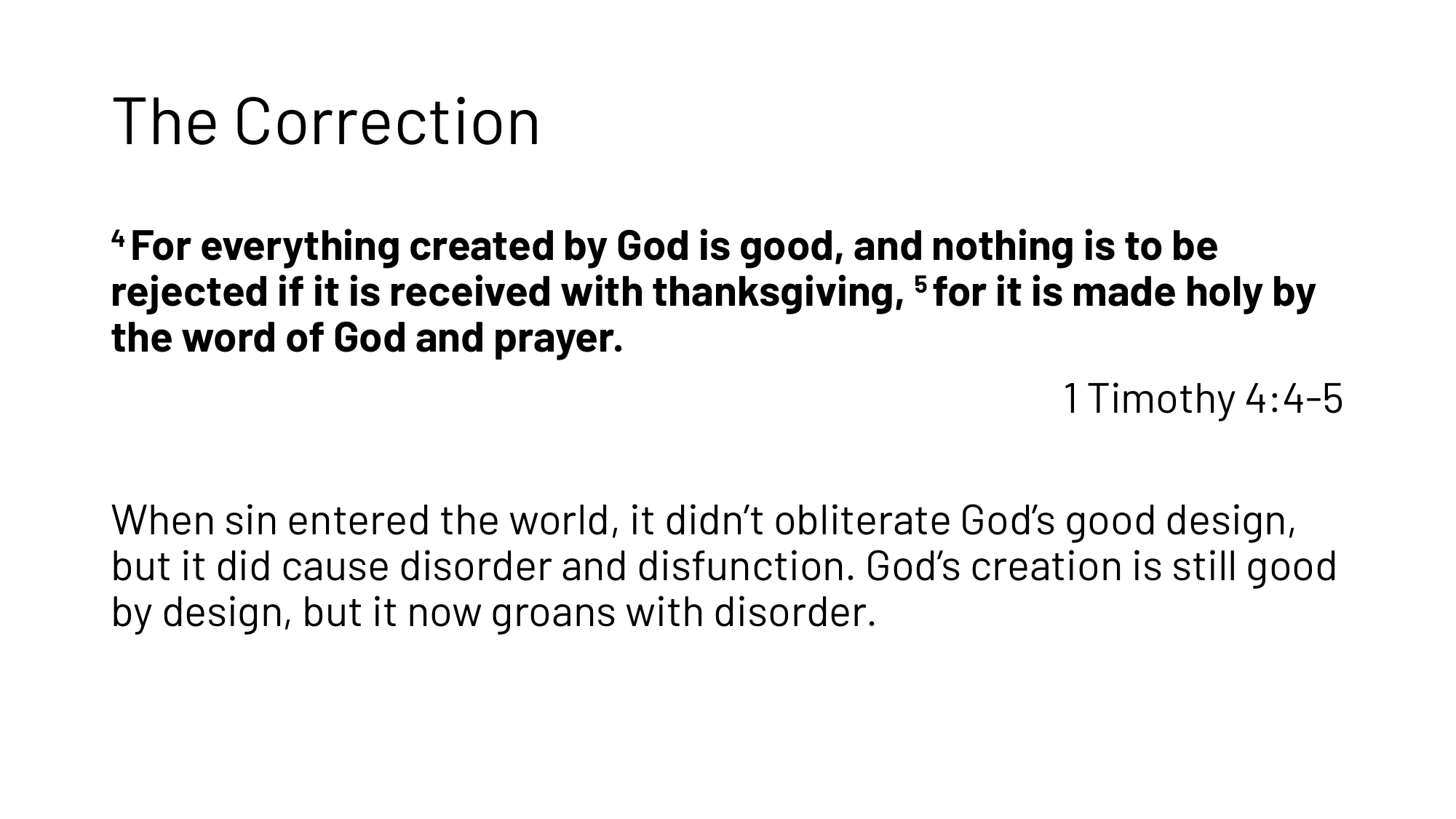

# The Correction
4 For everything created by God is good, and nothing is to be rejected if it is received with thanksgiving, 5 for it is made holy by the word of God and prayer.
1 Timothy 4:4-5

When sin entered the world, it didn’t obliterate God’s good design, but it did cause disorder and disfunction. God’s creation is still good by design, but it now groans with disorder.